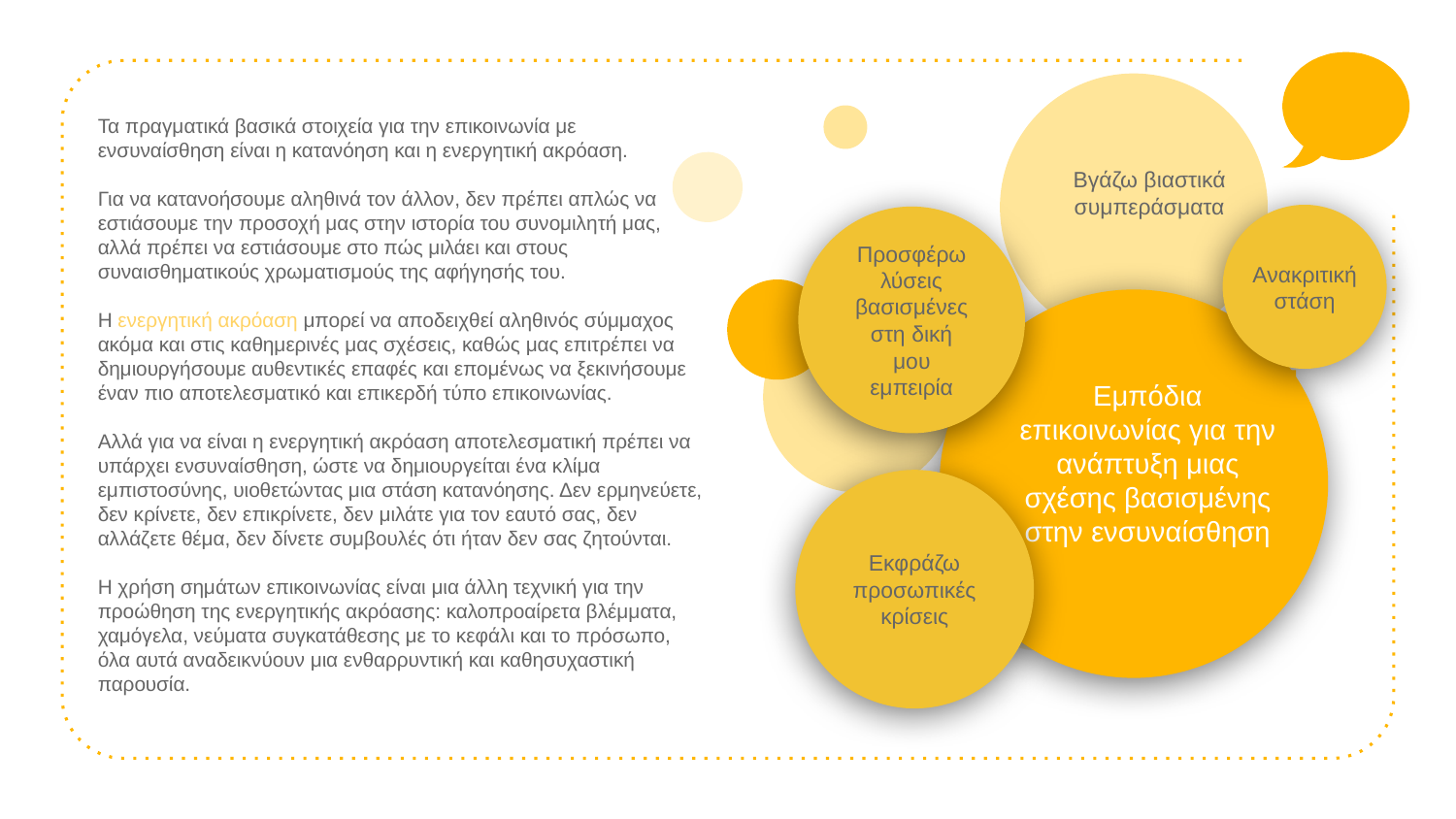

Τα πραγματικά βασικά στοιχεία για την επικοινωνία με ενσυναίσθηση είναι η κατανόηση και η ενεργητική ακρόαση.

Για να κατανοήσουμε αληθινά τον άλλον, δεν πρέπει απλώς να εστιάσουμε την προσοχή μας στην ιστορία του συνομιλητή μας, αλλά πρέπει να εστιάσουμε στο πώς μιλάει και στους συναισθηματικούς χρωματισμούς της αφήγησής του.

Η ενεργητική ακρόαση μπορεί να αποδειχθεί αληθινός σύμμαχος ακόμα και στις καθημερινές μας σχέσεις, καθώς μας επιτρέπει να δημιουργήσουμε αυθεντικές επαφές και επομένως να ξεκινήσουμε έναν πιο αποτελεσματικό και επικερδή τύπο επικοινωνίας.

Αλλά για να είναι η ενεργητική ακρόαση αποτελεσματική πρέπει να υπάρχει ενσυναίσθηση, ώστε να δημιουργείται ένα κλίμα εμπιστοσύνης, υιοθετώντας μια στάση κατανόησης. Δεν ερμηνεύετε, δεν κρίνετε, δεν επικρίνετε, δεν μιλάτε για τον εαυτό σας, δεν αλλάζετε θέμα, δεν δίνετε συμβουλές ότι ήταν δεν σας ζητούνται.

Η χρήση σημάτων επικοινωνίας είναι μια άλλη τεχνική για την προώθηση της ενεργητικής ακρόασης: καλοπροαίρετα βλέμματα, χαμόγελα, νεύματα συγκατάθεσης με το κεφάλι και το πρόσωπο, όλα αυτά αναδεικνύουν μια ενθαρρυντική και καθησυχαστική παρουσία.
Βγάζω βιαστικά συμπεράσματα

Ανακριτική στάση

Προσφέρω λύσεις βασισμένες στη δική μου εμπειρία

Εμπόδια επικοινωνίας για την ανάπτυξη μιας σχέσης βασισμένης στην ενσυναίσθηση

Εκφράζω προσωπικές κρίσεις